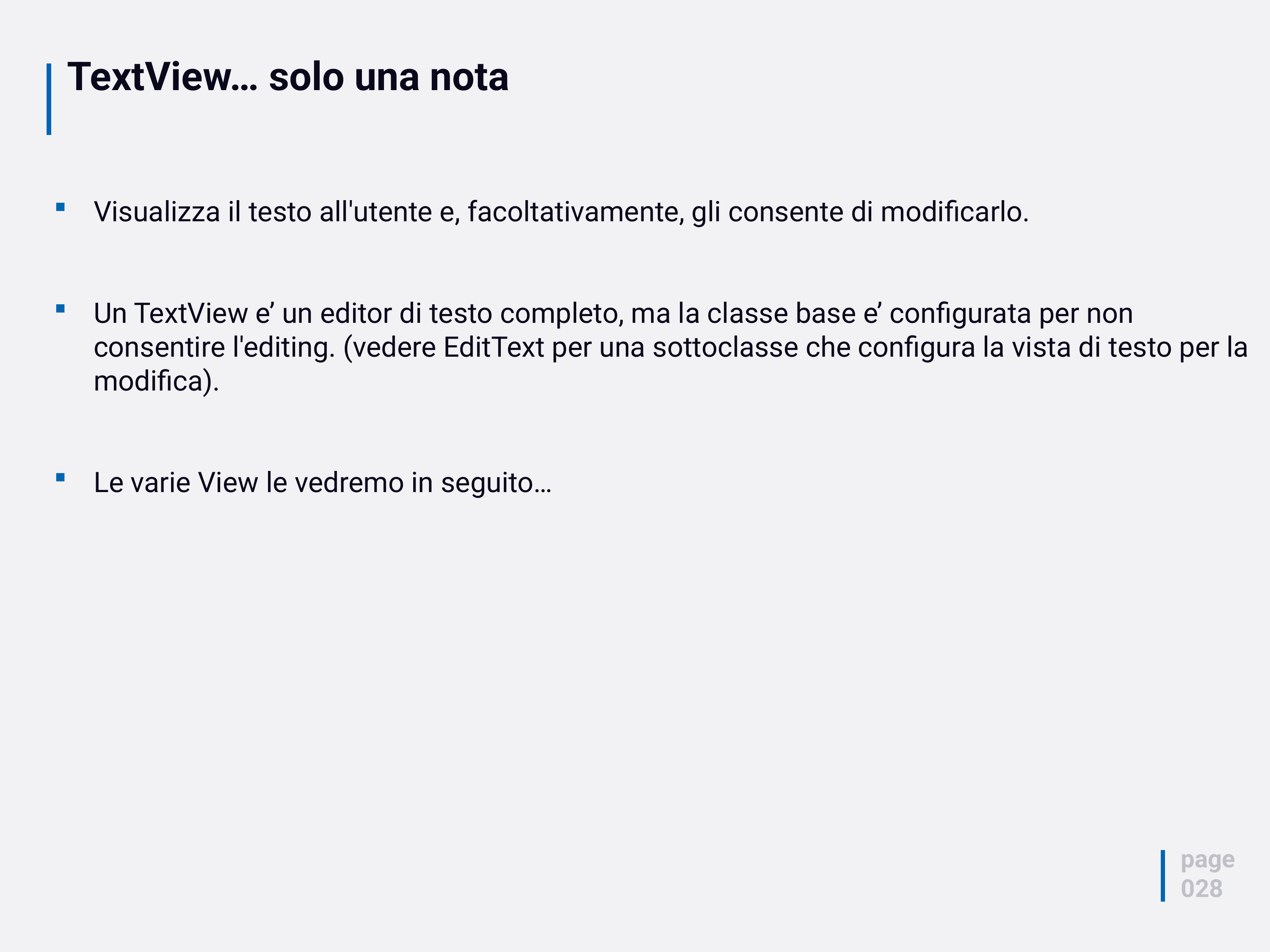

# TextView… solo una nota
Visualizza il testo all'utente e, facoltativamente, gli consente di modificarlo.

Un TextView e’ un editor di testo completo, ma la classe base e’ configurata per non consentire l'editing. (vedere EditText per una sottoclasse che configura la vista di testo per la modifica).

Le varie View le vedremo in seguito…

page
028